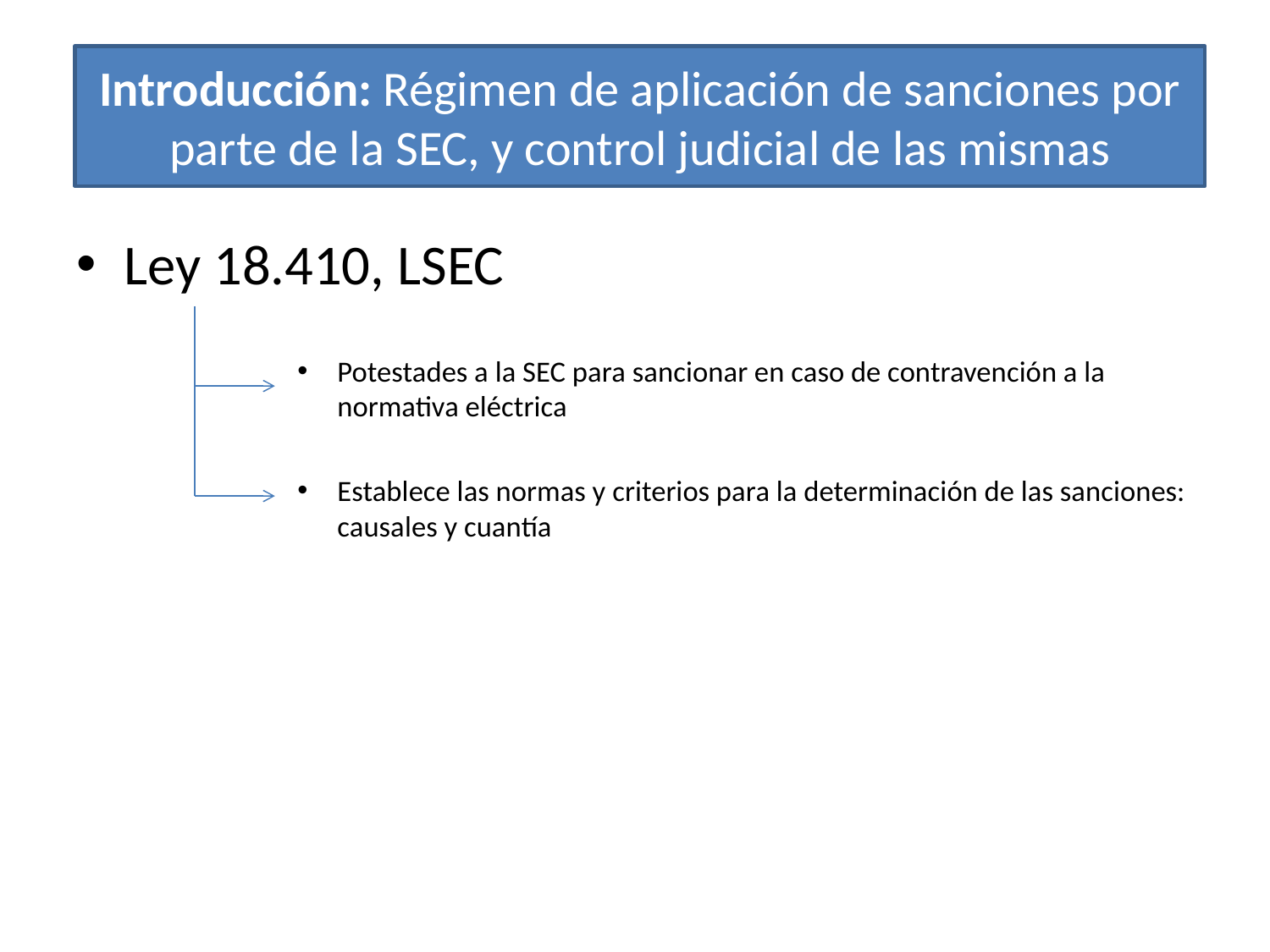

Introducción: Régimen de aplicación de sanciones por parte de la SEC, y control judicial de las mismas
Ley 18.410, LSEC

Potestades a la SEC para sancionar en caso de contravención a la normativa eléctrica

Establece las normas y criterios para la determinación de las sanciones: causales y cuantía